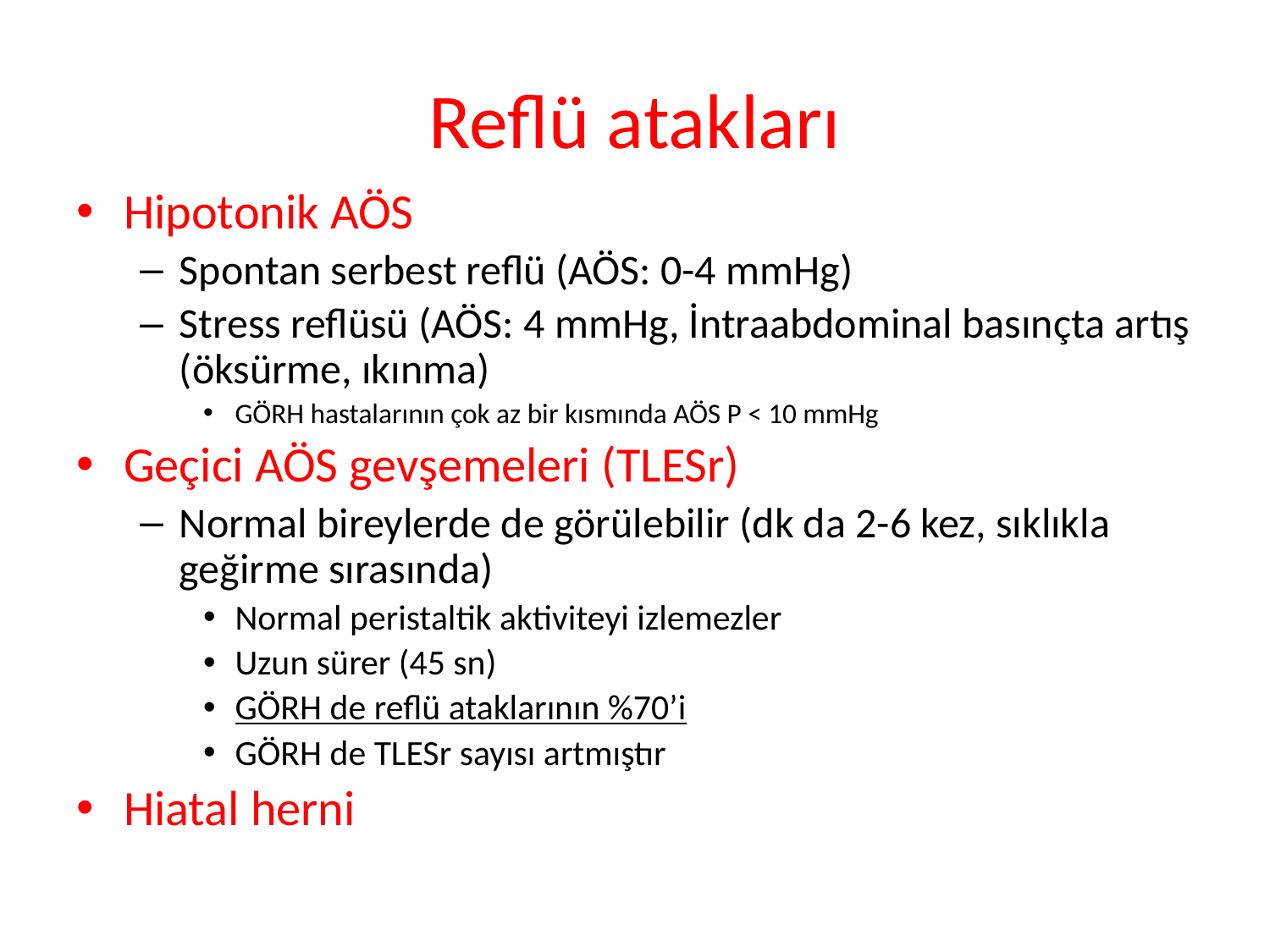

Reflü atakları
Hipotonik AÖS
Spontan serbest reflü (AÖS: 0-4 mmHg)
Stress reflüsü (AÖS: 4 mmHg, İntraabdominal basınçta artış (öksürme, ıkınma)
GÖRH hastalarının çok az bir kısmında AÖS P < 10 mmHg
Geçici AÖS gevşemeleri (TLESr)
Normal bireylerde de görülebilir (dk da 2-6 kez, sıklıkla geğirme sırasında)
Normal peristaltik aktiviteyi izlemezler
Uzun sürer (45 sn)
GÖRH de reflü ataklarının %70’i
GÖRH de TLESr sayısı artmıştır
Hiatal herni